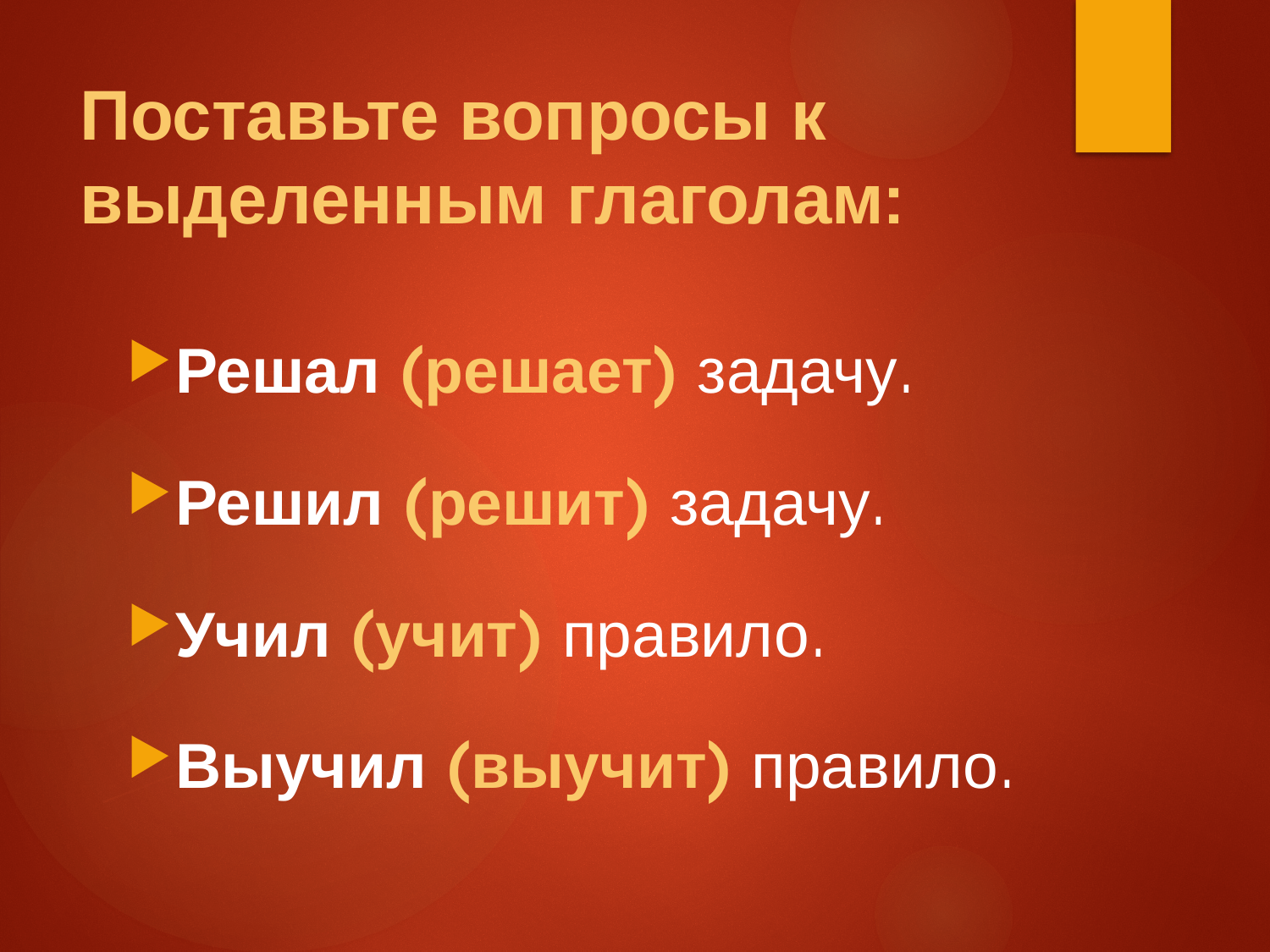

# Поставьте вопросы к выделенным глаголам:
Решал (решает) задачу.
Решил (решит) задачу.
Учил (учит) правило.
Выучил (выучит) правило.